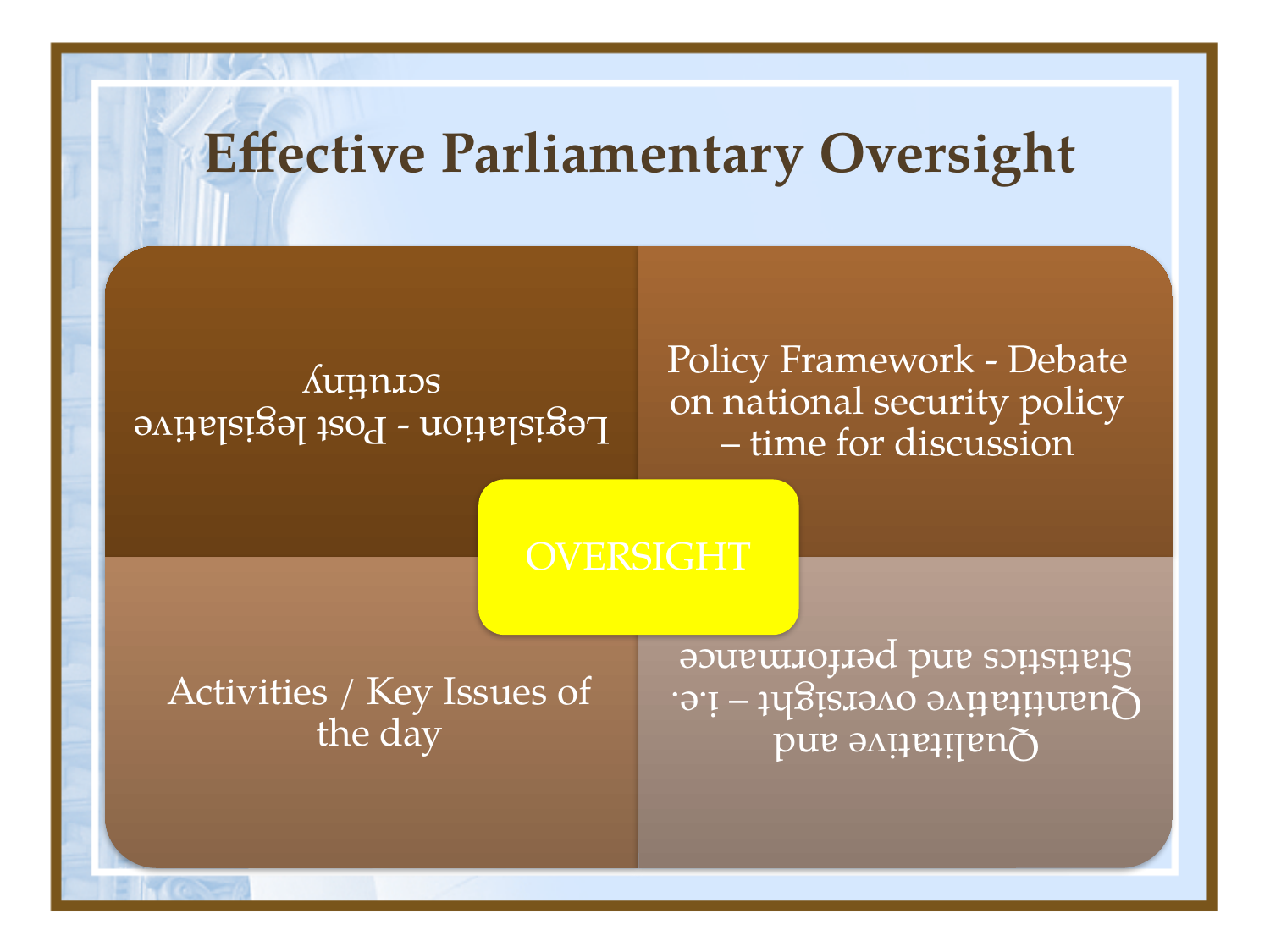

# Effective Parliamentary Oversight
Legislation - Post legislative scrutiny
Policy Framework - Debate on national security policy – time for discussion
Activities / Key Issues of the day
Qualitative and Quantitative oversight – i.e. Statistics and performance
OVERSIGHT